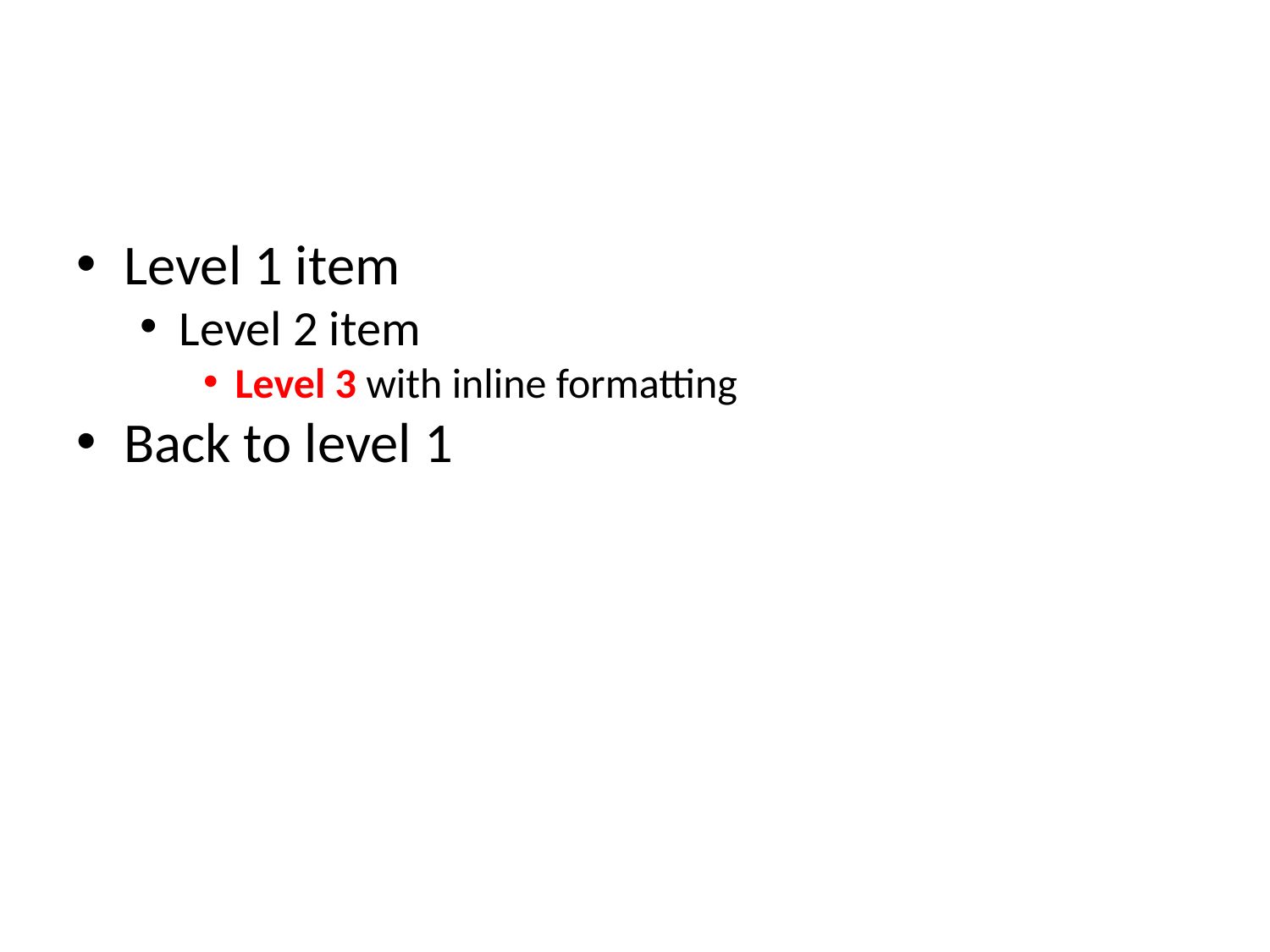

Level 1 item
Level 2 item
Level 3 with inline formatting
Back to level 1